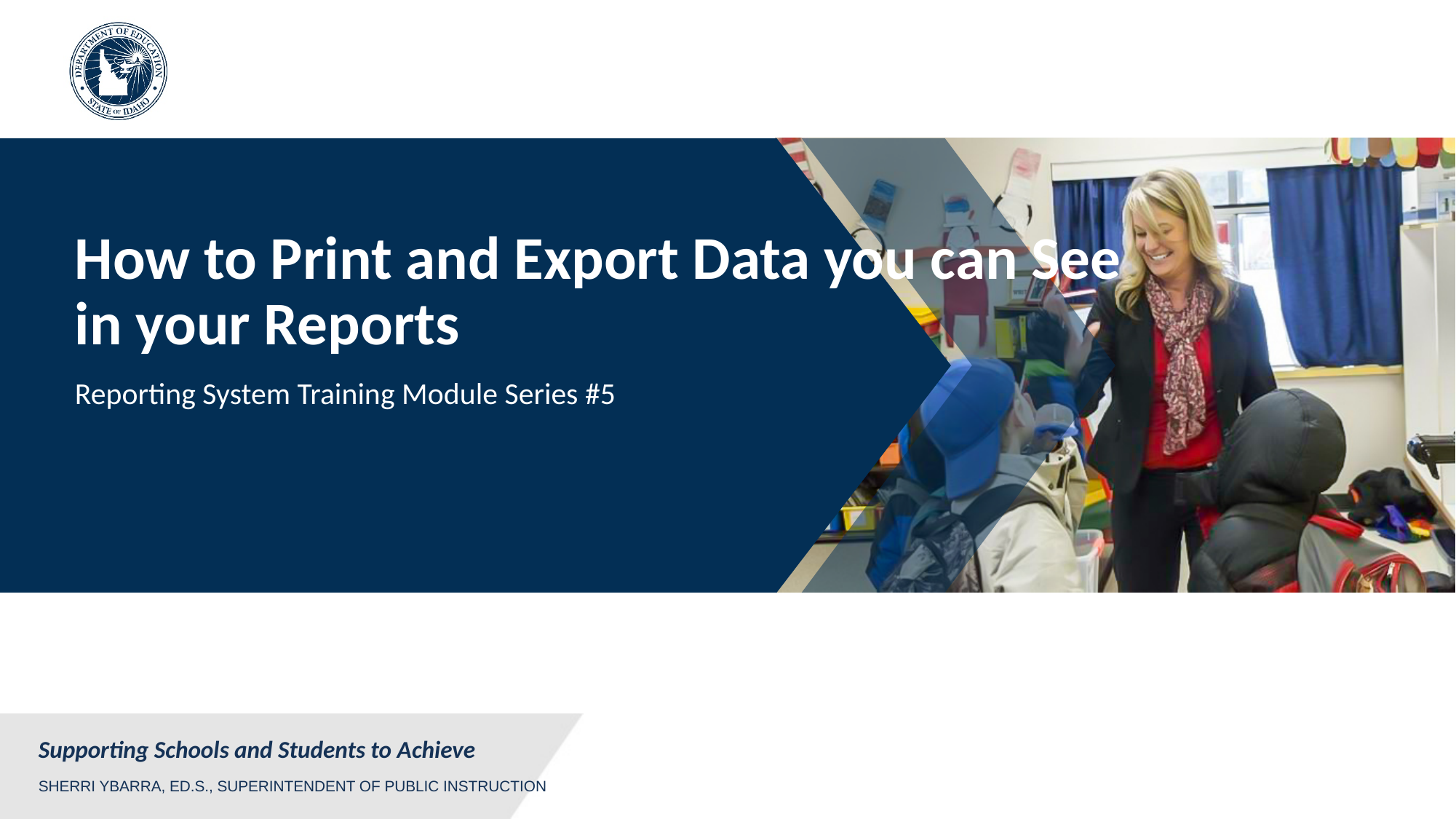

# How to Print and Export Data you can See in your Reports
Reporting System Training Module Series #5